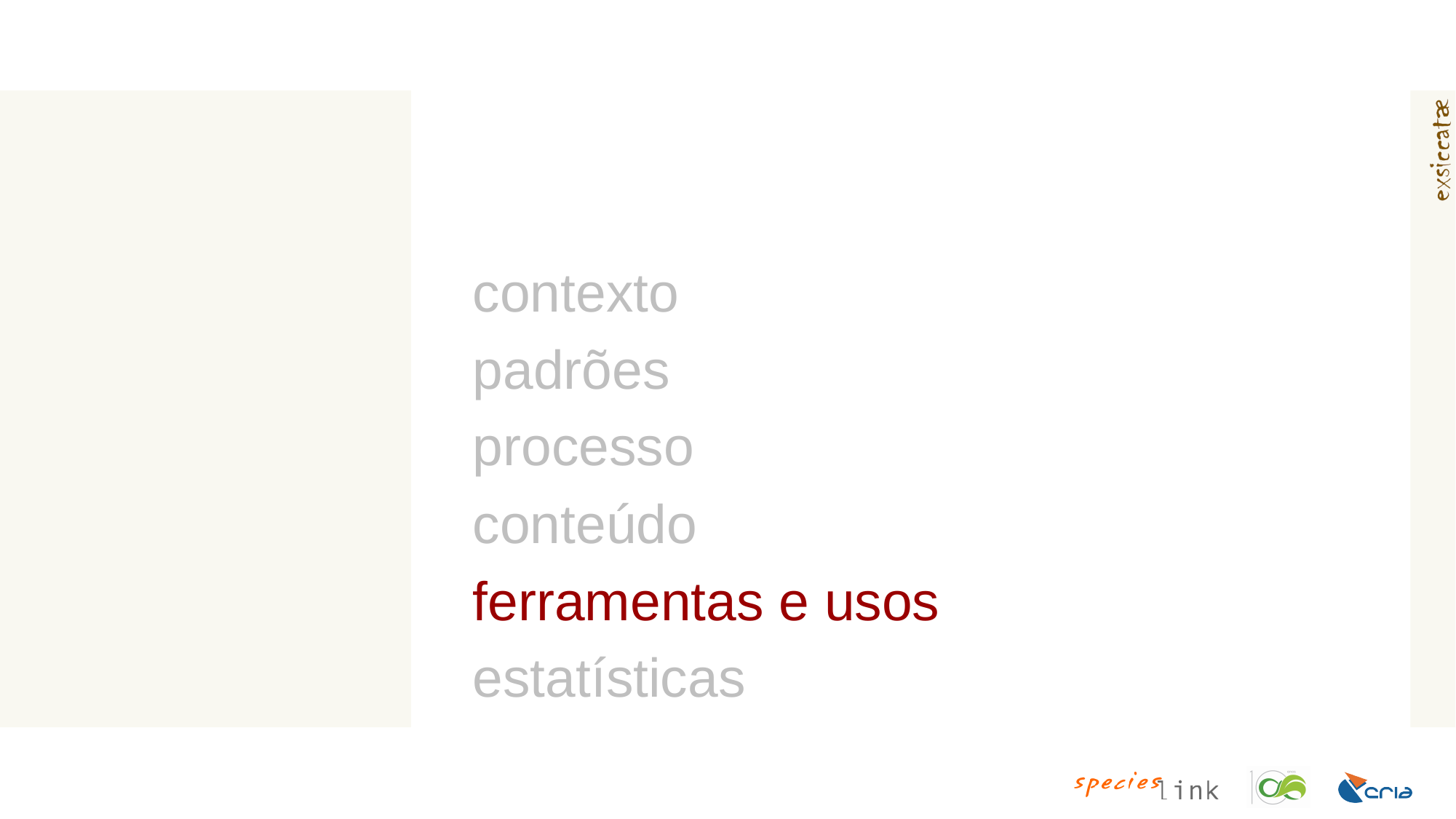

contexto
padrões
processo
conteúdo
ferramentas e usos
estatísticas